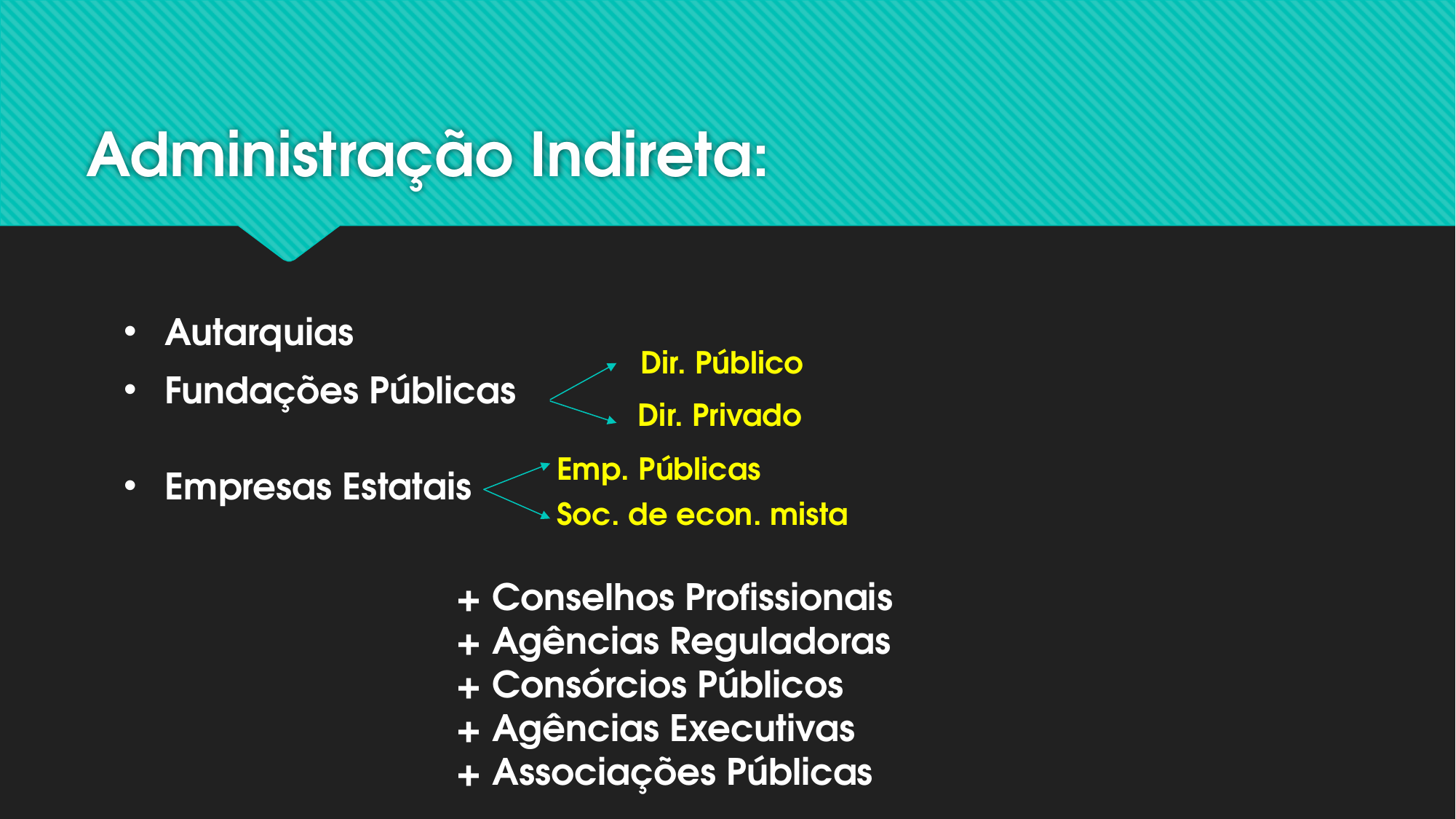

# Administração Indireta:
Autarquias
Dir. Público
Fundações Públicas
Dir. Privado
Emp. Públicas
Empresas Estatais
Soc. de econ. mista
+ Conselhos Profissionais
+ Agências Reguladoras
+ Consórcios Públicos
+ Agências Executivas
+ Associações Públicas